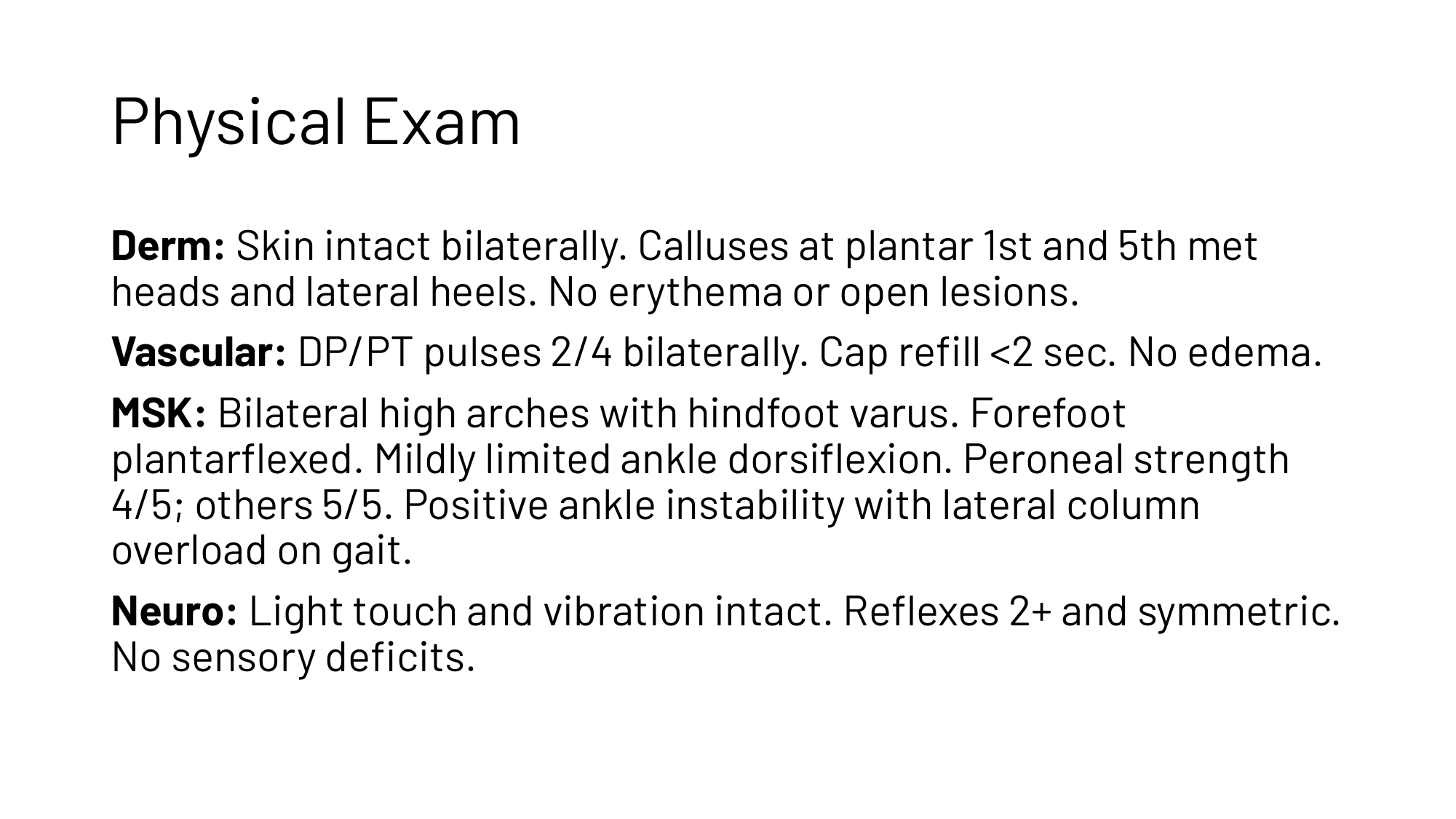

# Physical Exam
Derm: Skin intact bilaterally. Calluses at plantar 1st and 5th met heads and lateral heels. No erythema or open lesions.
Vascular: DP/PT pulses 2/4 bilaterally. Cap refill <2 sec. No edema.
MSK: Bilateral high arches with hindfoot varus. Forefoot plantarflexed. Mildly limited ankle dorsiflexion. Peroneal strength 4/5; others 5/5. Positive ankle instability with lateral column overload on gait.
Neuro: Light touch and vibration intact. Reflexes 2+ and symmetric. No sensory deficits.